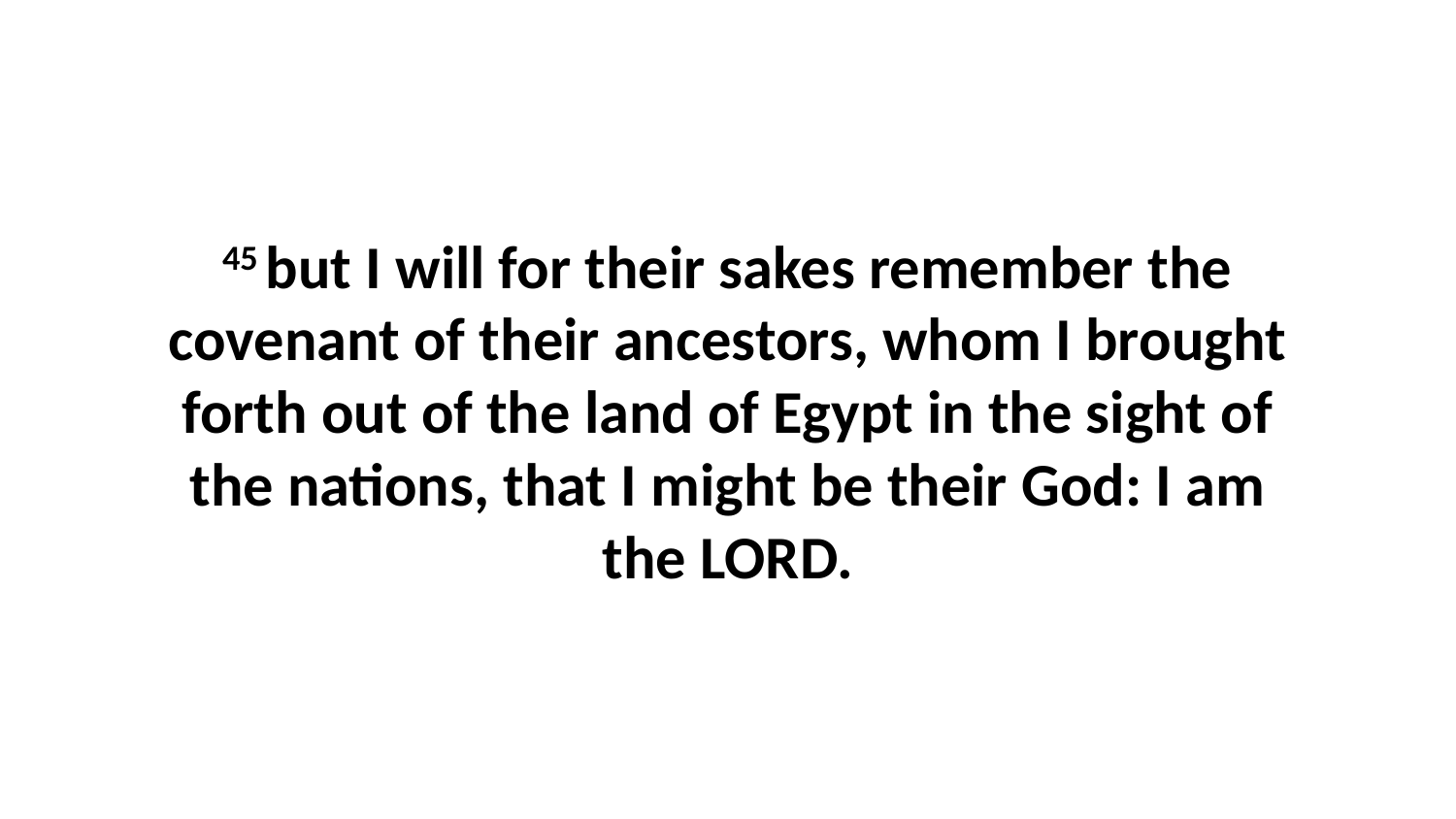

45 but I will for their sakes remember the covenant of their ancestors, whom I brought forth out of the land of Egypt in the sight of the nations, that I might be their God: I am the LORD.